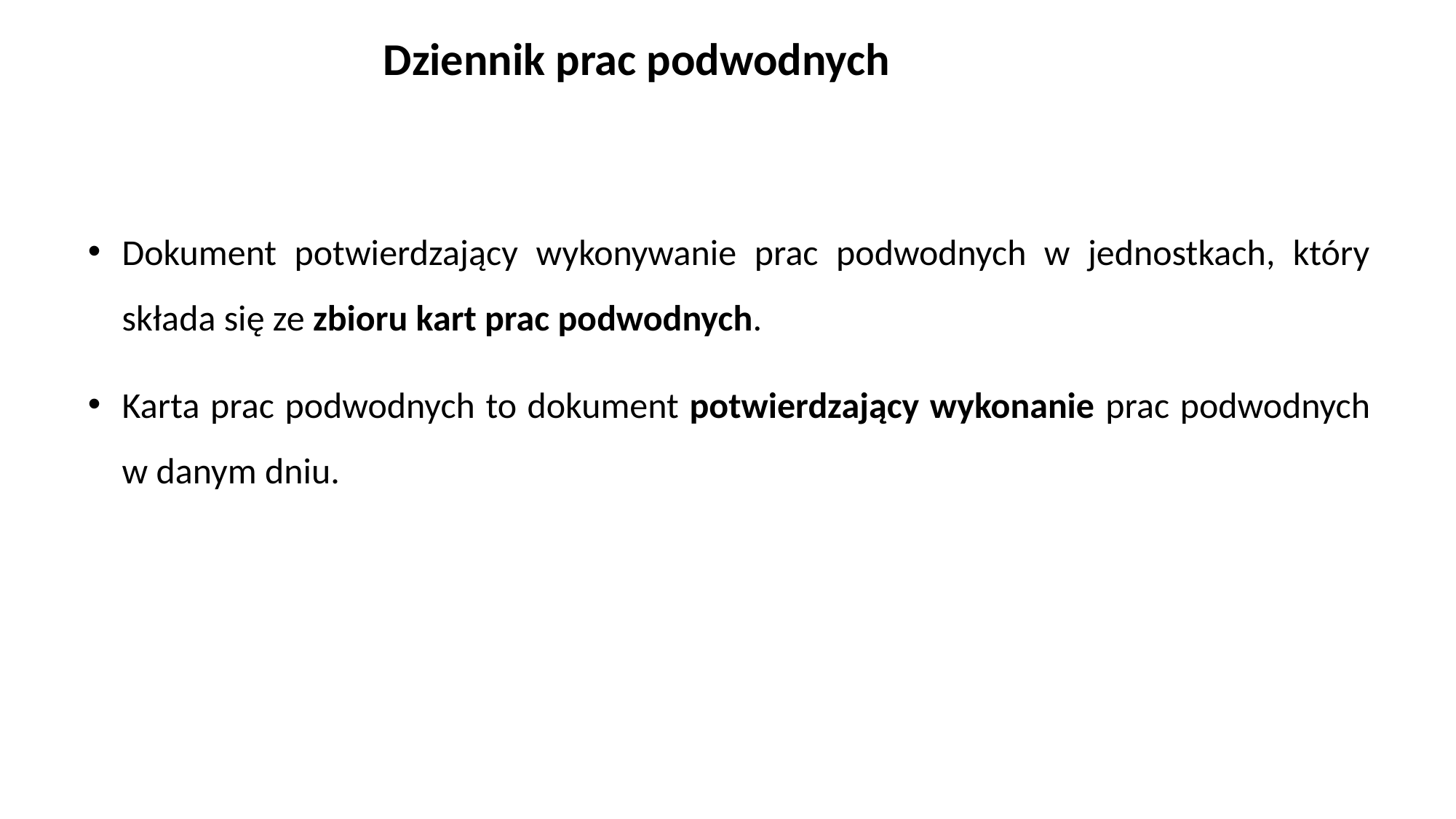

Dziennik prac podwodnych
Dokument potwierdzający wykonywanie prac podwodnych w jednostkach, który składa się ze zbioru kart prac podwodnych.
Karta prac podwodnych to dokument potwierdzający wykonanie prac podwodnych w danym dniu.